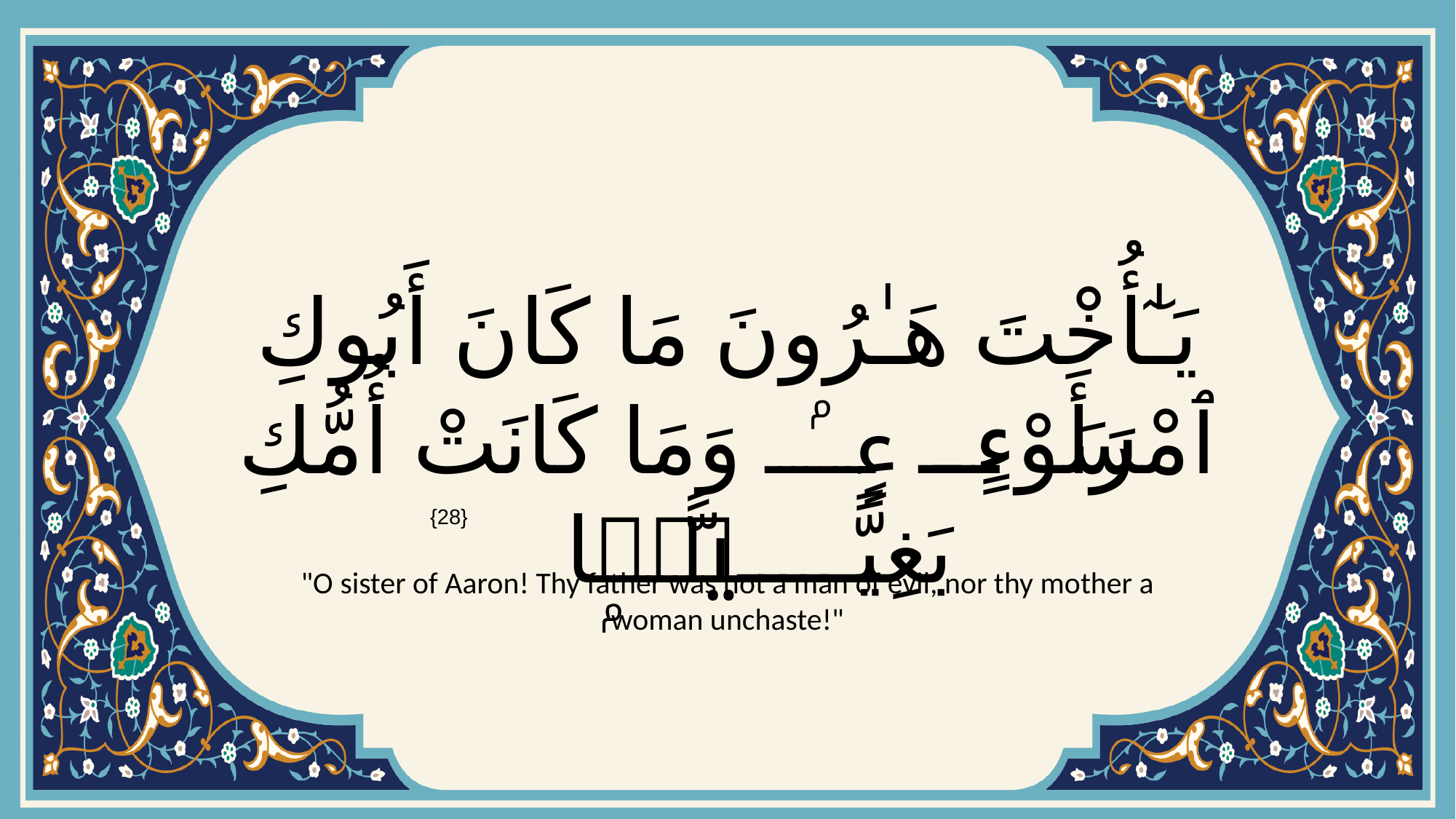

# يَـٰٓأُخْتَ هَـٰرُونَ مَا كَانَ أَبُوكِ ٱمْرَأَ سَوْءٍۢ وَمَا كَانَتْ أُمُّكِ بَغِيًّۭا
{28}
"O sister of Aaron! Thy father was not a man of evil, nor thy mother a woman unchaste!"